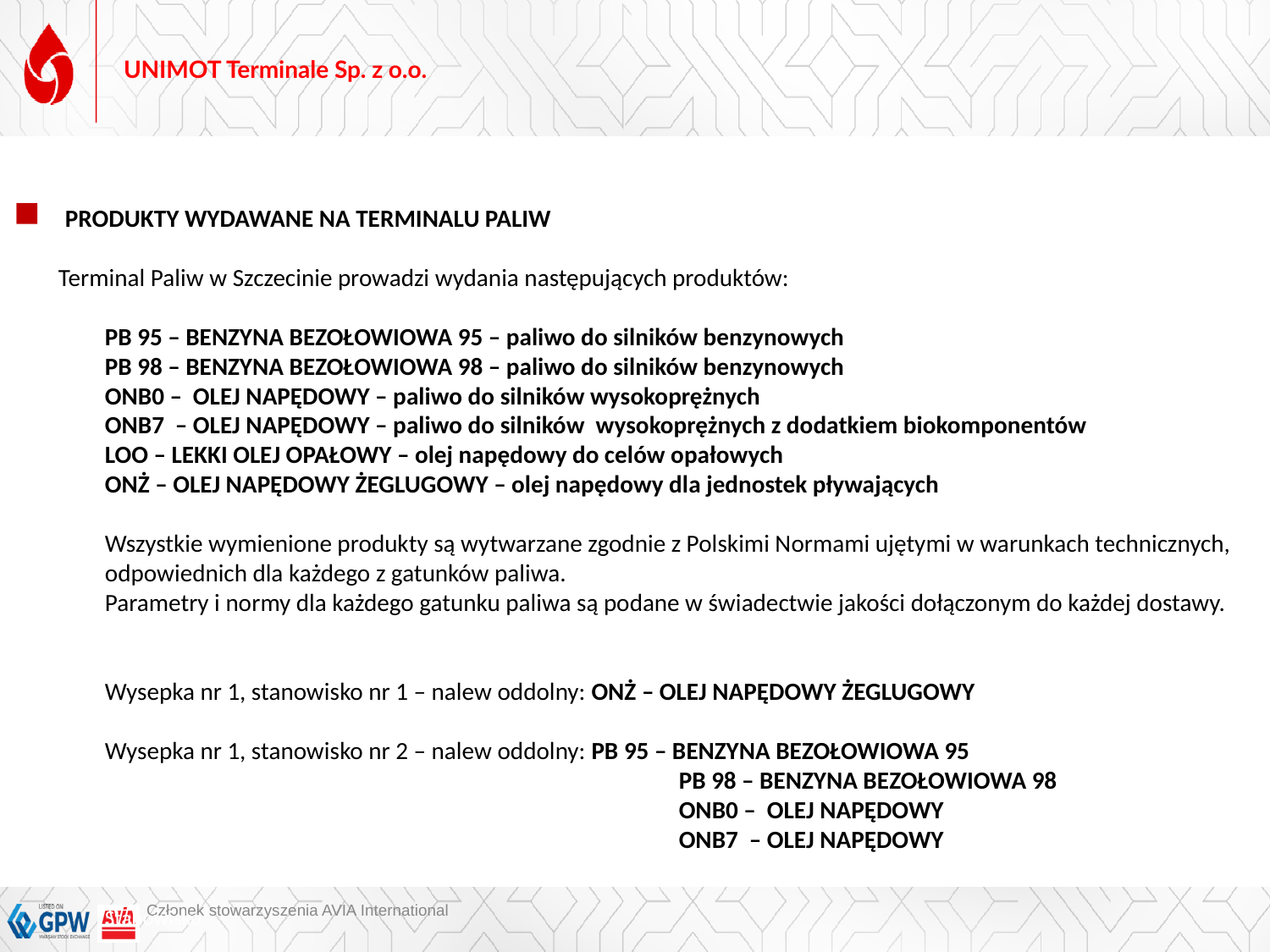

# UNIMOT Terminale Sp. z o.o.
PRODUKTY WYDAWANE NA TERMINALU PALIW

      Terminal Paliw w Szczecinie prowadzi wydania następujących produktów:

PB 95 – BENZYNA BEZOŁOWIOWA 95 – paliwo do silników benzynowych
PB 98 – BENZYNA BEZOŁOWIOWA 98 – paliwo do silników benzynowych
ONB0 –  OLEJ NAPĘDOWY – paliwo do silników wysokoprężnych
ONB7  – OLEJ NAPĘDOWY – paliwo do silników  wysokoprężnych z dodatkiem biokomponentów
LOO – LEKKI OLEJ OPAŁOWY – olej napędowy do celów opałowych
ONŻ – OLEJ NAPĘDOWY ŻEGLUGOWY – olej napędowy dla jednostek pływających

Wszystkie wymienione produkty są wytwarzane zgodnie z Polskimi Normami ujętymi w warunkach technicznych, odpowiednich dla każdego z gatunków paliwa.
Parametry i normy dla każdego gatunku paliwa są podane w świadectwie jakości dołączonym do każdej dostawy.

Wysepka nr 1, stanowisko nr 1 – nalew oddolny: ONŻ – OLEJ NAPĘDOWY ŻEGLUGOWY

Wysepka nr 1, stanowisko nr 2 – nalew oddolny: PB 95 – BENZYNA BEZOŁOWIOWA 95
				            PB 98 – BENZYNA BEZOŁOWIOWA 98
				            ONB0 –  OLEJ NAPĘDOWY
				            ONB7  – OLEJ NAPĘDOWY

Stanowisko